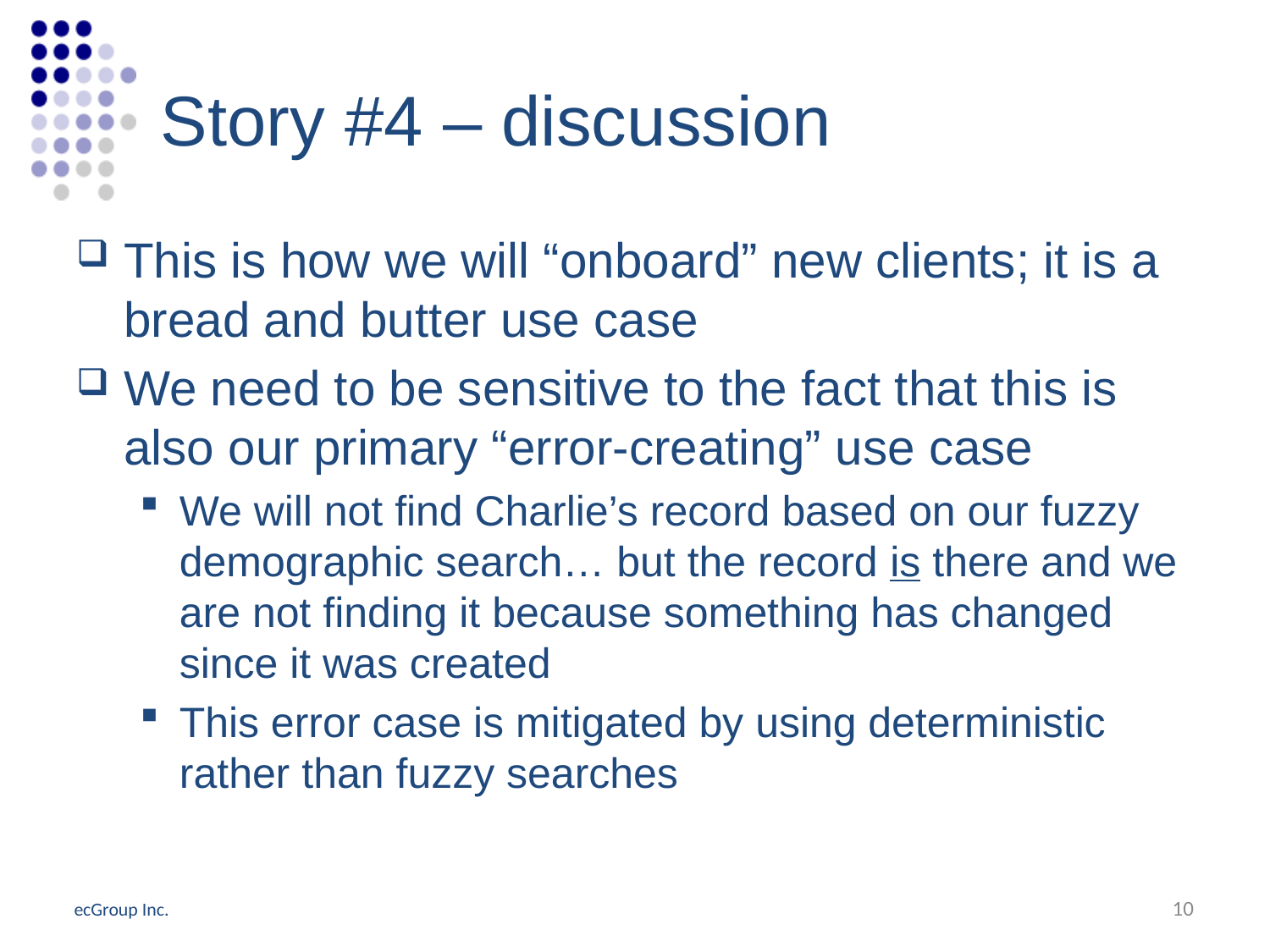

# Story #4 – discussion
This is how we will “onboard” new clients; it is a bread and butter use case
We need to be sensitive to the fact that this is also our primary “error-creating” use case
We will not find Charlie’s record based on our fuzzy demographic search… but the record is there and we are not finding it because something has changed since it was created
This error case is mitigated by using deterministic rather than fuzzy searches
10